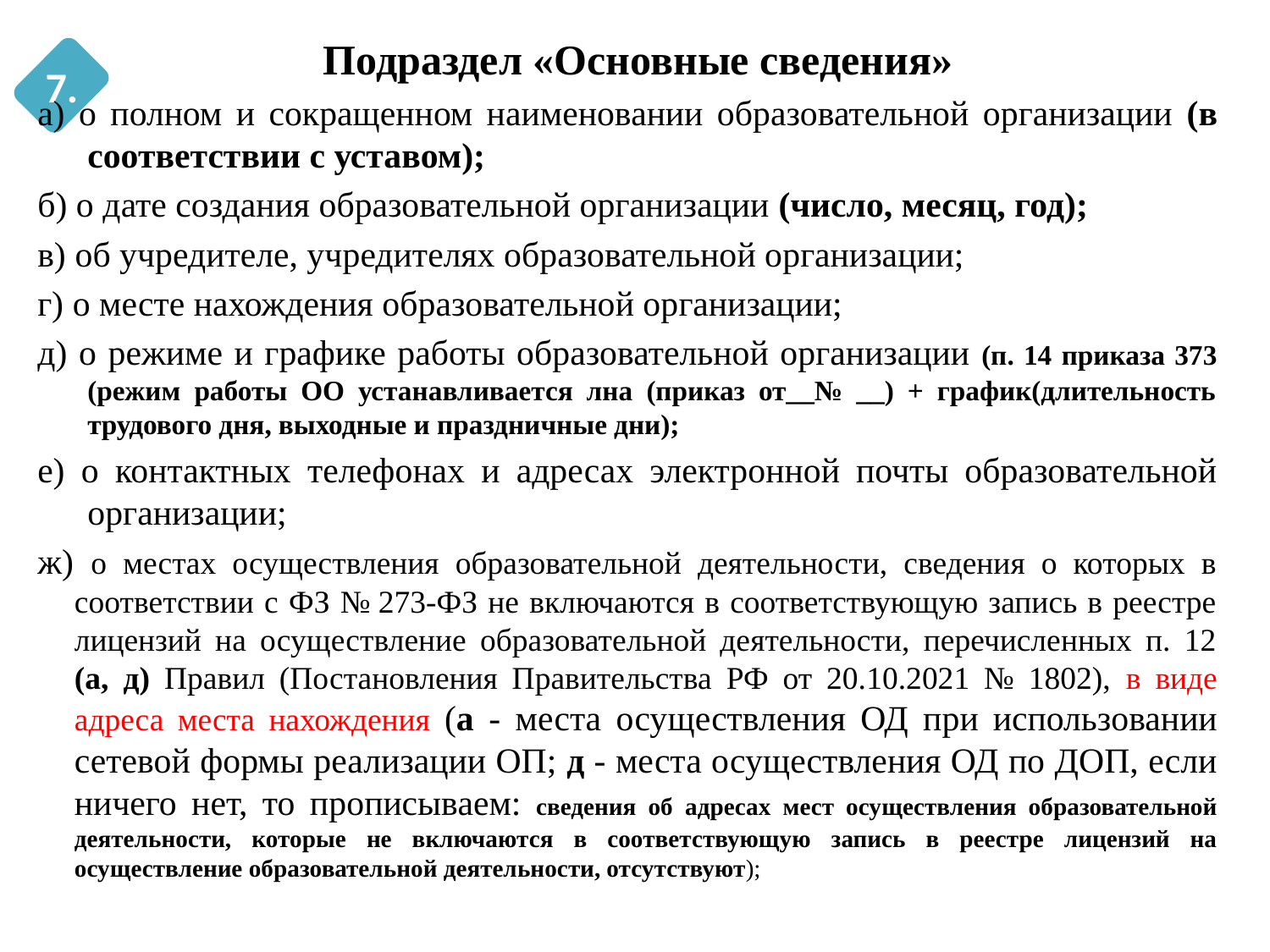

Подраздел «Основные сведения»
а) о полном и сокращенном наименовании образовательной организации (в соответствии с уставом);
б) о дате создания образовательной организации (число, месяц, год);
в) об учредителе, учредителях образовательной организации;
г) о месте нахождения образовательной организации;
д) о режиме и графике работы образовательной организации (п. 14 приказа 373 (режим работы ОО устанавливается лна (приказ от__№ __) + график(длительность трудового дня, выходные и праздничные дни);
е) о контактных телефонах и адресах электронной почты образовательной организации;
ж) о местах осуществления образовательной деятельности, сведения о которых в соответствии с ФЗ № 273-ФЗ не включаются в соответствующую запись в реестре лицензий на осуществление образовательной деятельности, перечисленных п. 12 (а, д) Правил (Постановления Правительства РФ от 20.10.2021 № 1802), в виде адреса места нахождения (а - места осуществления ОД при использовании сетевой формы реализации ОП; д - места осуществления ОД по ДОП, если ничего нет, то прописываем: сведения об адресах мест осуществления образовательной деятельности, которые не включаются в соответствующую запись в реестре лицензий на осуществление образовательной деятельности, отсутствуют);

7.
ООсОООООО сведения
сОсновные сведения